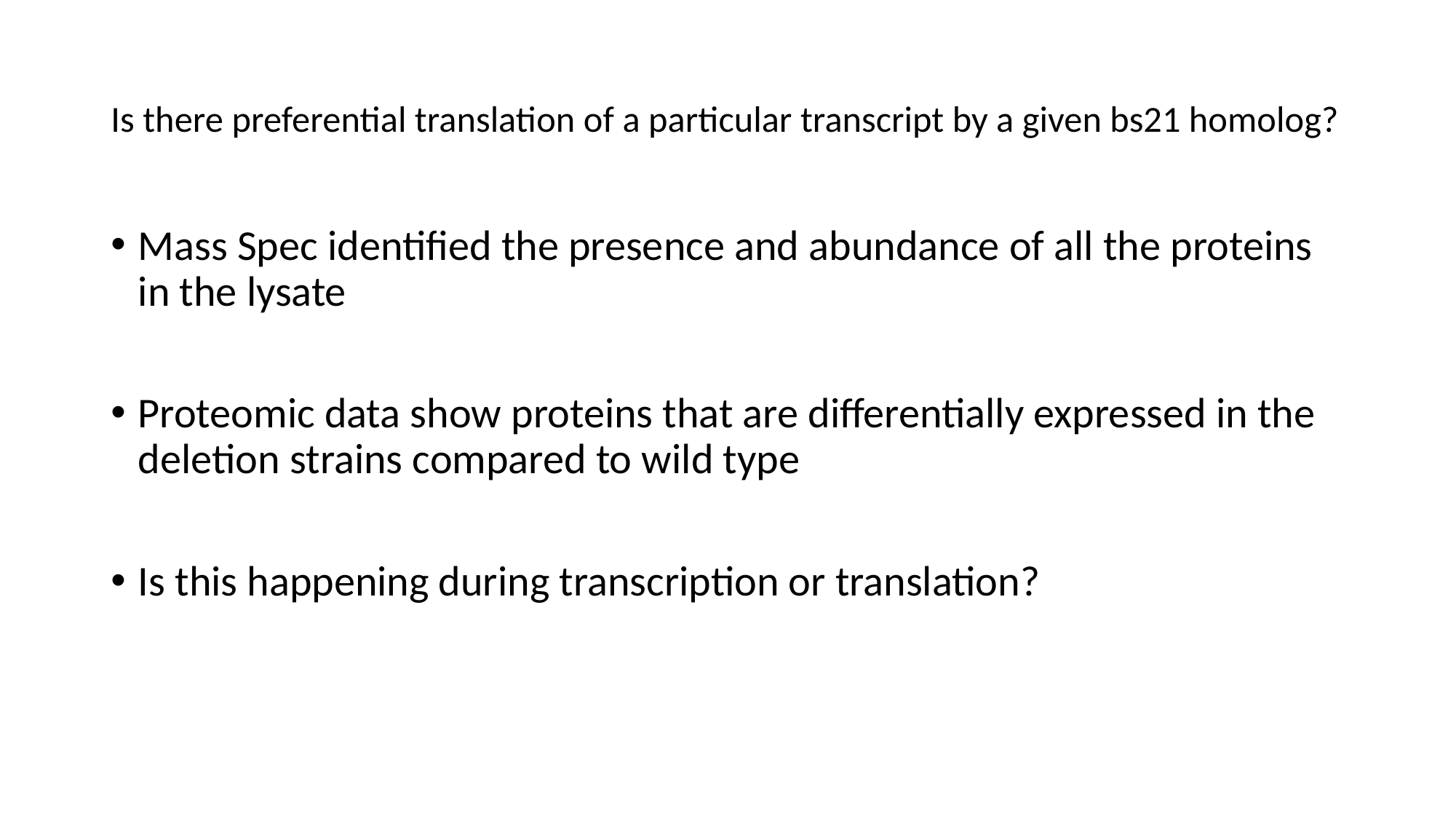

# Is there preferential translation of a particular transcript by a given bs21 homolog?
Mass Spec identified the presence and abundance of all the proteins in the lysate

Proteomic data show proteins that are differentially expressed in the deletion strains compared to wild type

Is this happening during transcription or translation?